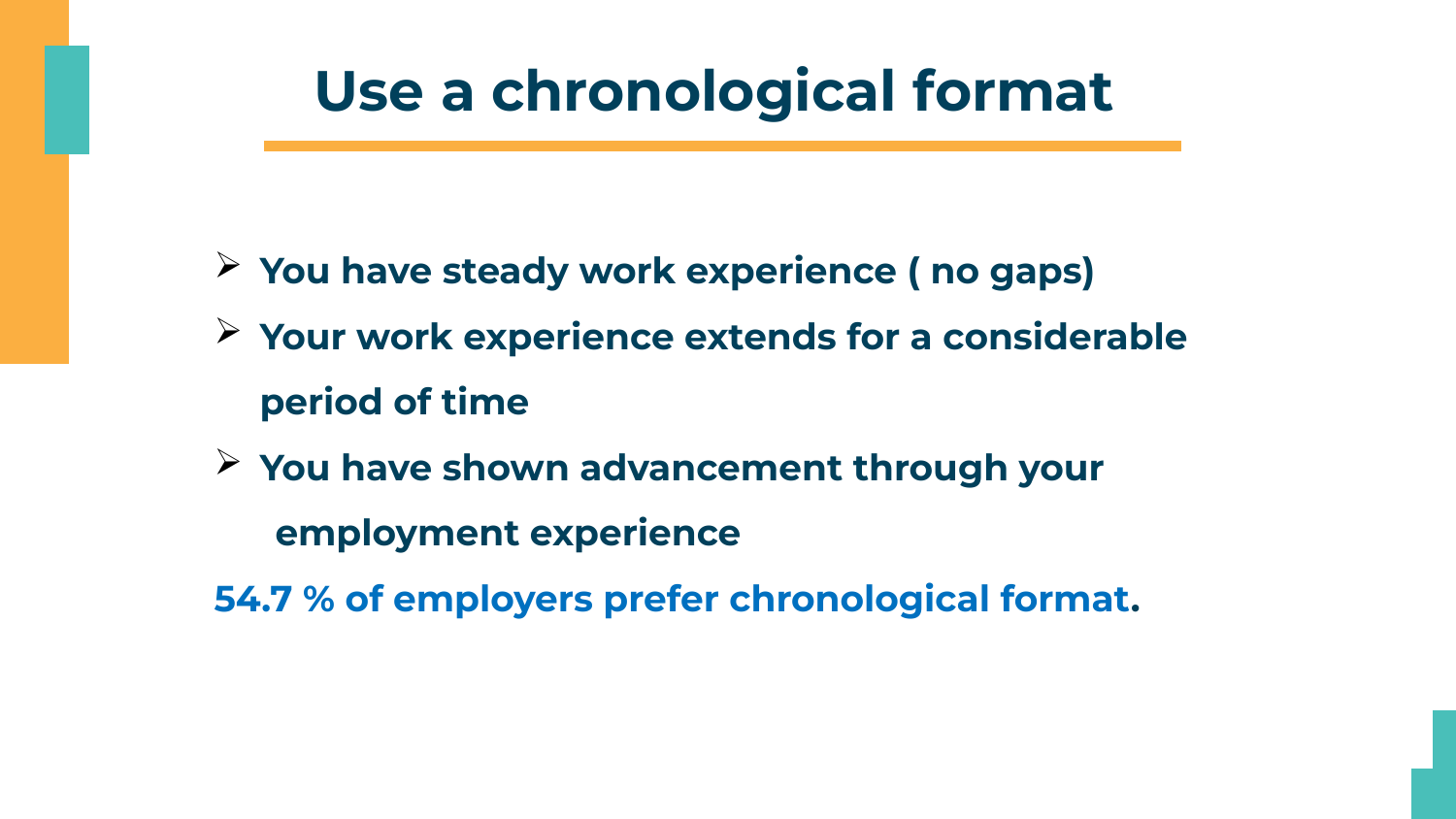

# Use a chronological format
You have steady work experience ( no gaps)
Your work experience extends for a considerable period of time
You have shown advancement through your
      employment experience
54.7 % of employers prefer chronological format.